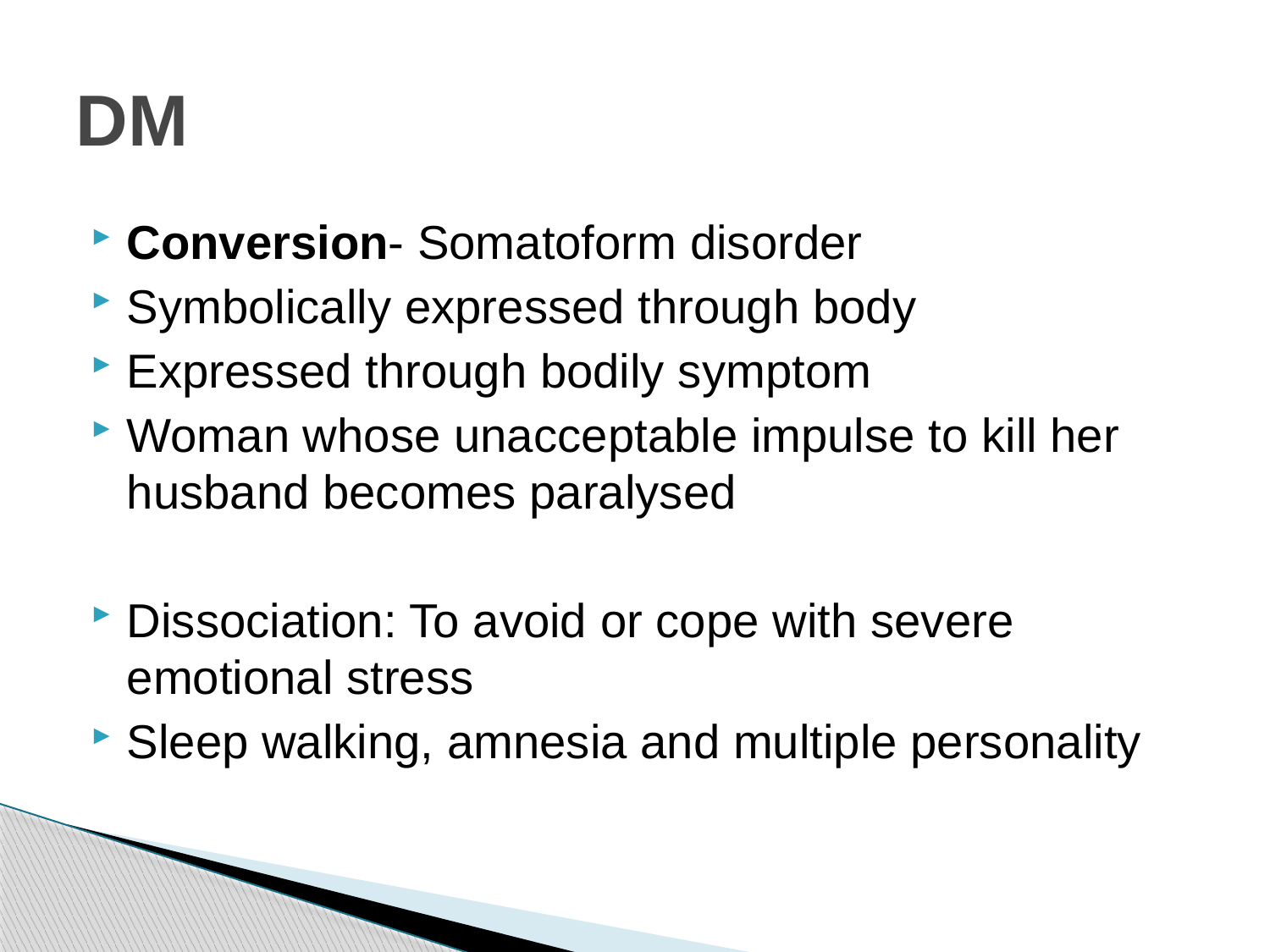

# DM
Conversion- Somatoform disorder
Symbolically expressed through body
Expressed through bodily symptom
Woman whose unacceptable impulse to kill her husband becomes paralysed

Dissociation: To avoid or cope with severe emotional stress
Sleep walking, amnesia and multiple personality